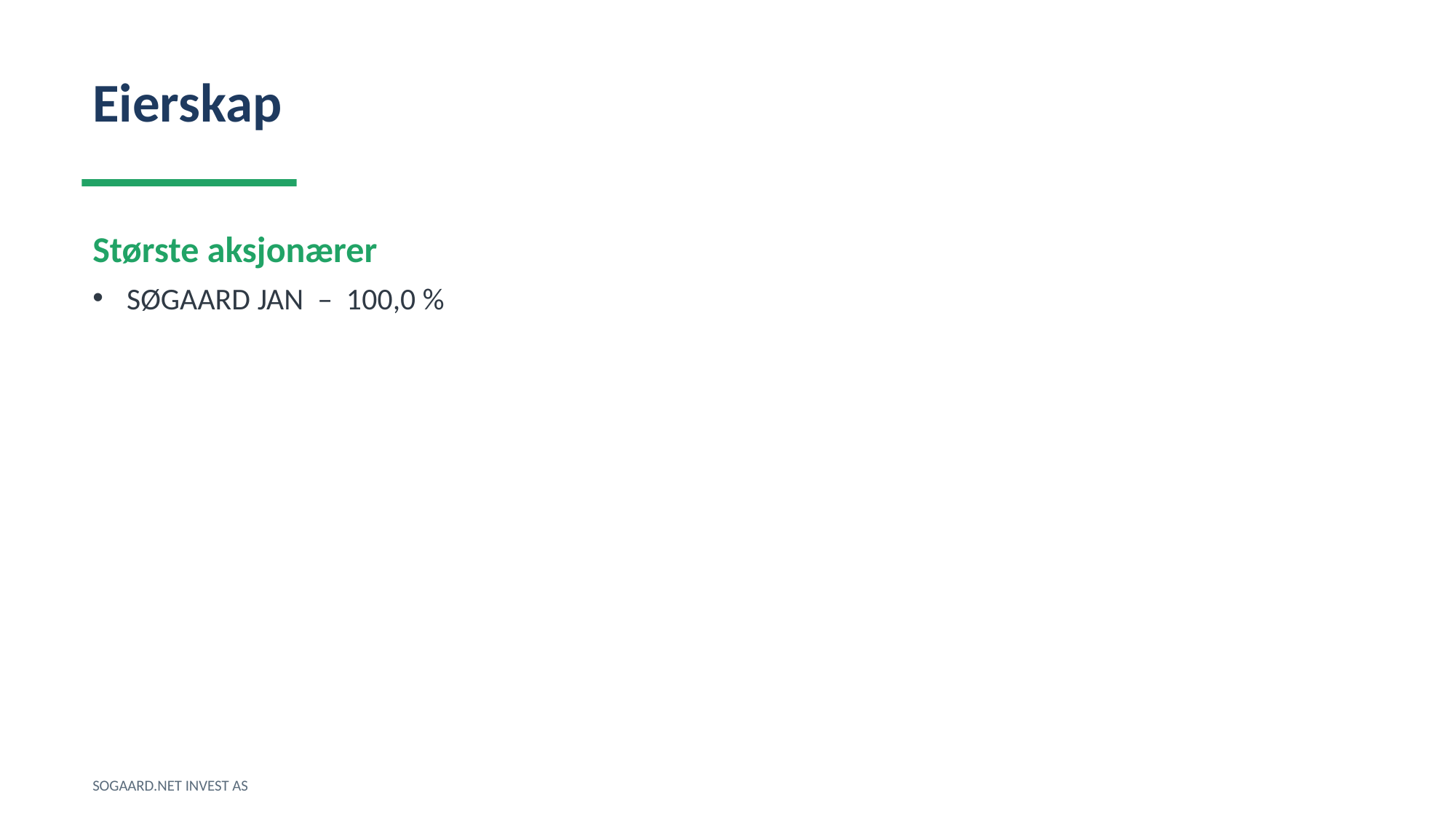

Eierskap

Største aksjonærer
SØGAARD JAN  –  100,0 %
SOGAARD.NET INVEST AS